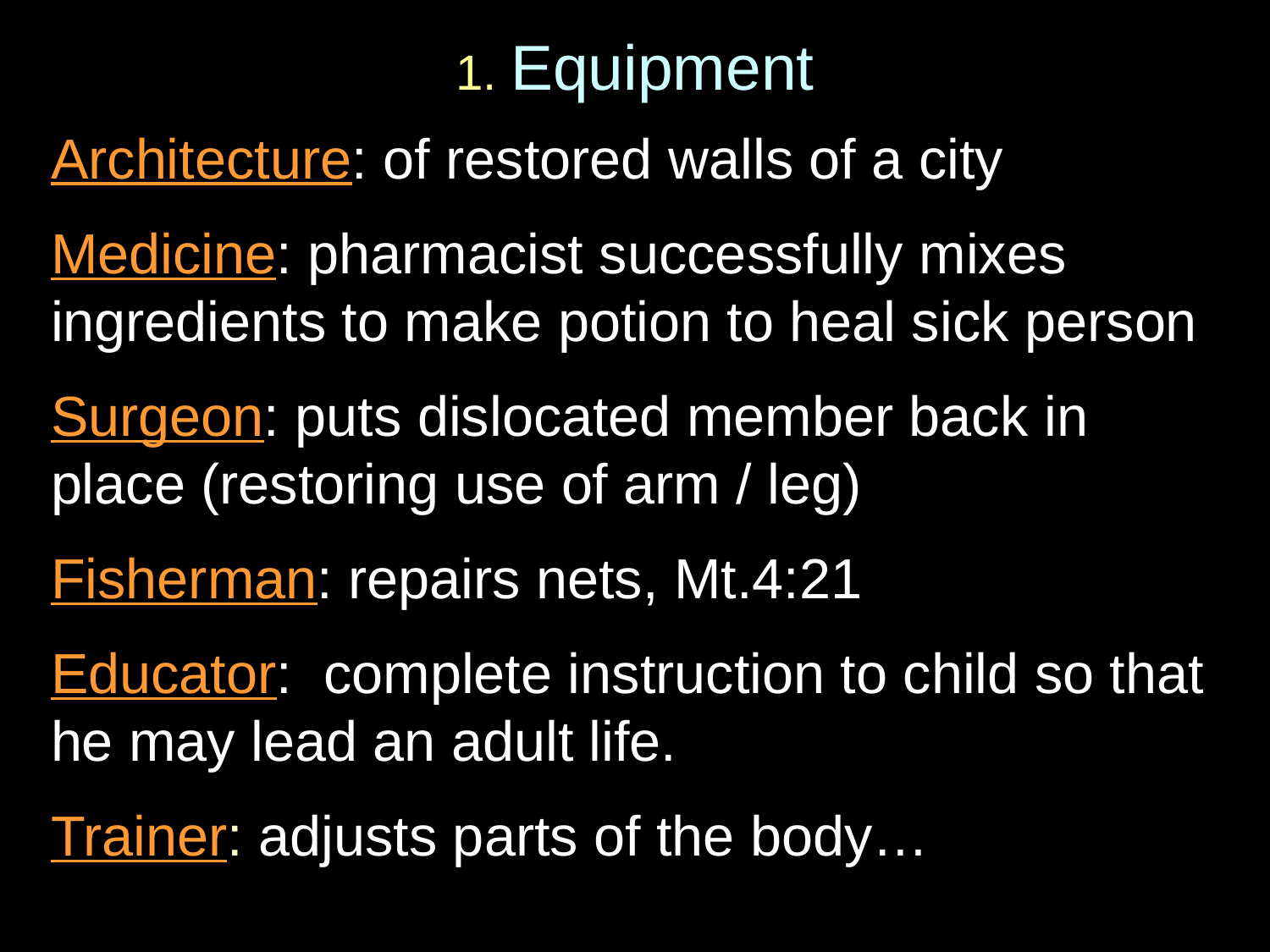

# 1. Equipment
Architecture: of restored walls of a city
Medicine: pharmacist successfully mixes ingredients to make potion to heal sick person
Surgeon: puts dislocated member back in place (restoring use of arm / leg)
Fisherman: repairs nets, Mt.4:21
Educator:  complete instruction to child so that he may lead an adult life.
Trainer: adjusts parts of the body…